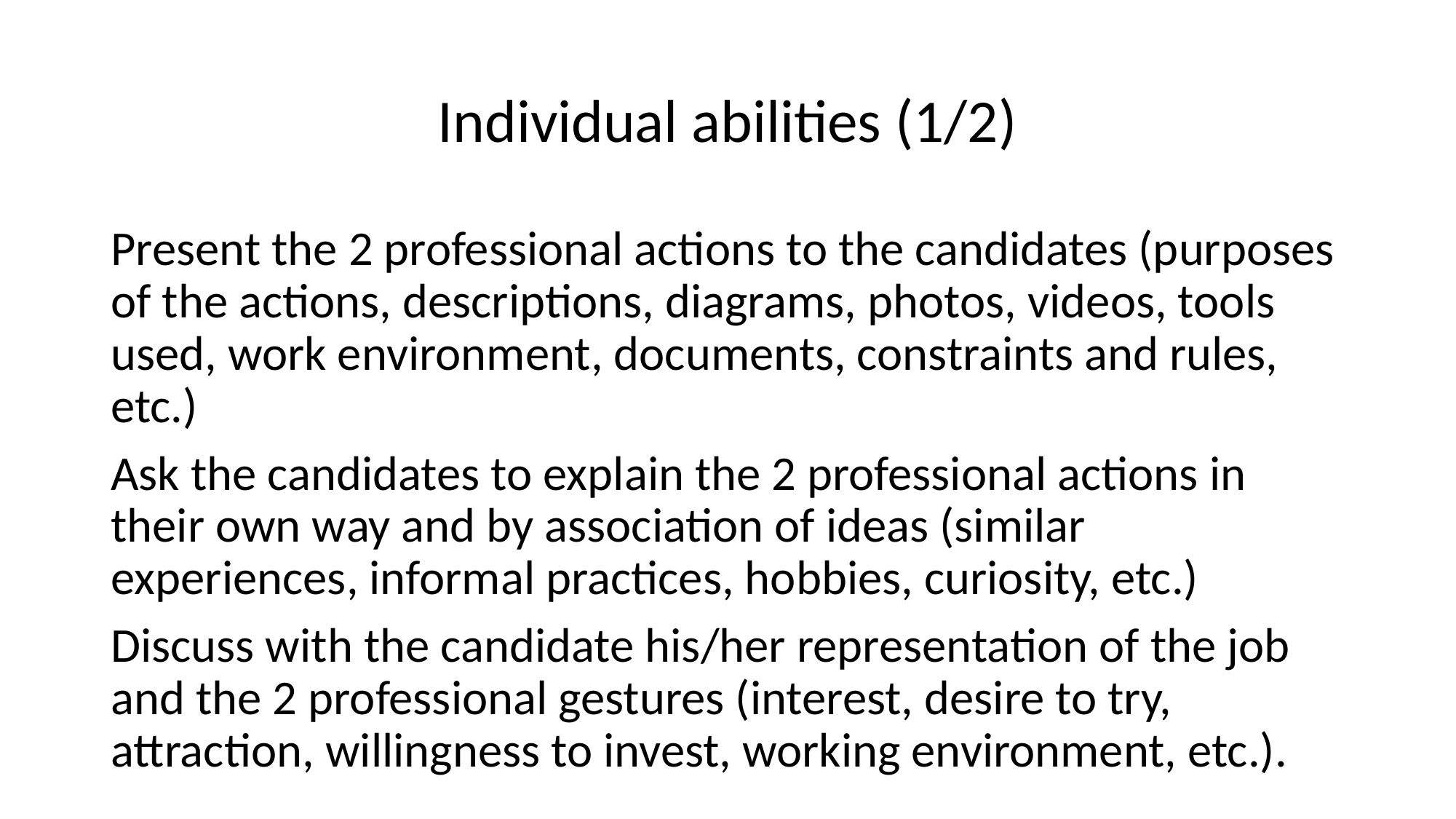

# Individual abilities (1/2)
Present the 2 professional actions to the candidates (purposes of the actions, descriptions, diagrams, photos, videos, tools used, work environment, documents, constraints and rules, etc.)
Ask the candidates to explain the 2 professional actions in their own way and by association of ideas (similar experiences, informal practices, hobbies, curiosity, etc.)
Discuss with the candidate his/her representation of the job and the 2 professional gestures (interest, desire to try, attraction, willingness to invest, working environment, etc.).